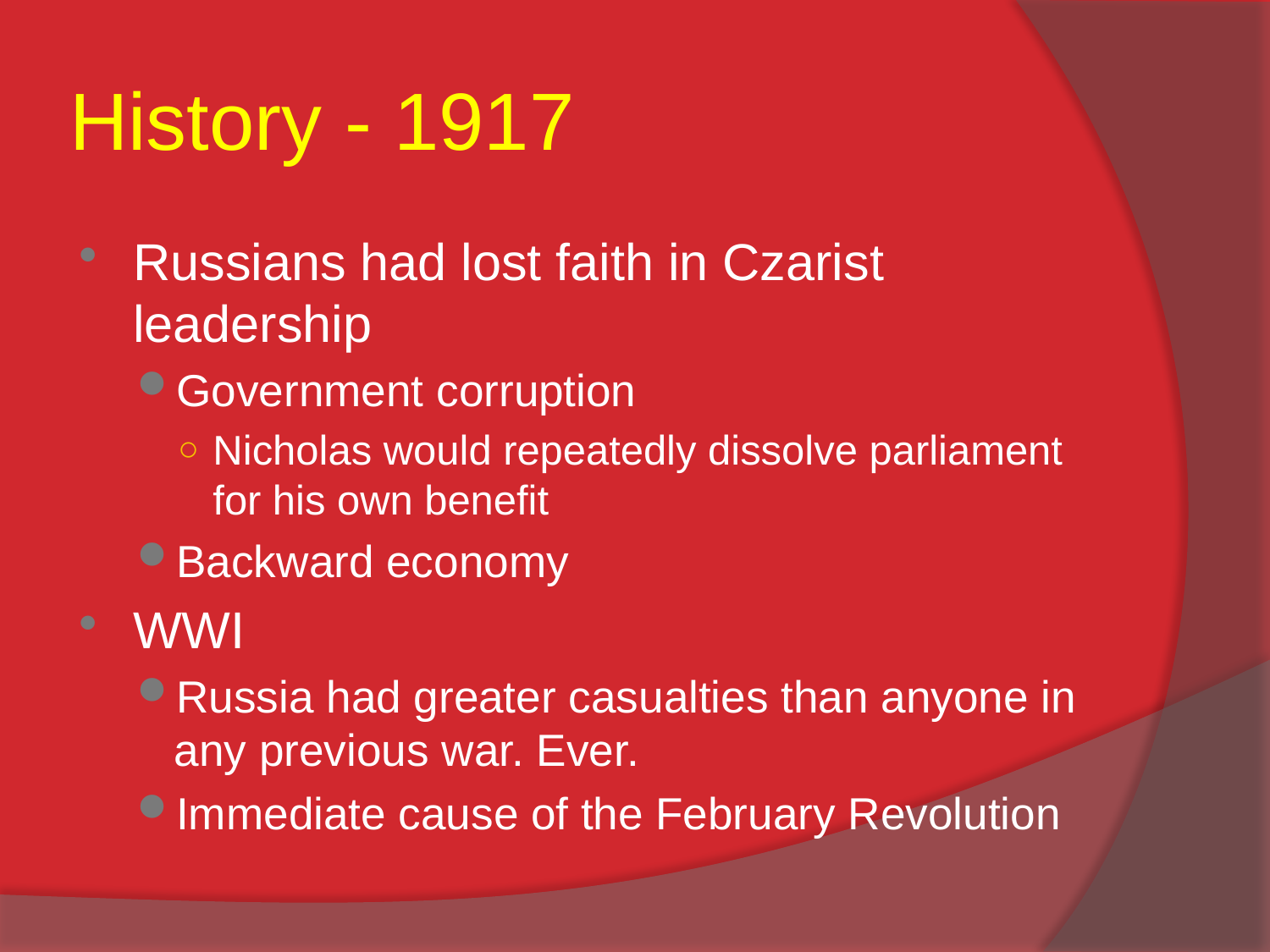

# History - 1917
Russians had lost faith in Czarist leadership
Government corruption
Nicholas would repeatedly dissolve parliament for his own benefit
Backward economy
WWI
Russia had greater casualties than anyone in any previous war. Ever.
Immediate cause of the February Revolution